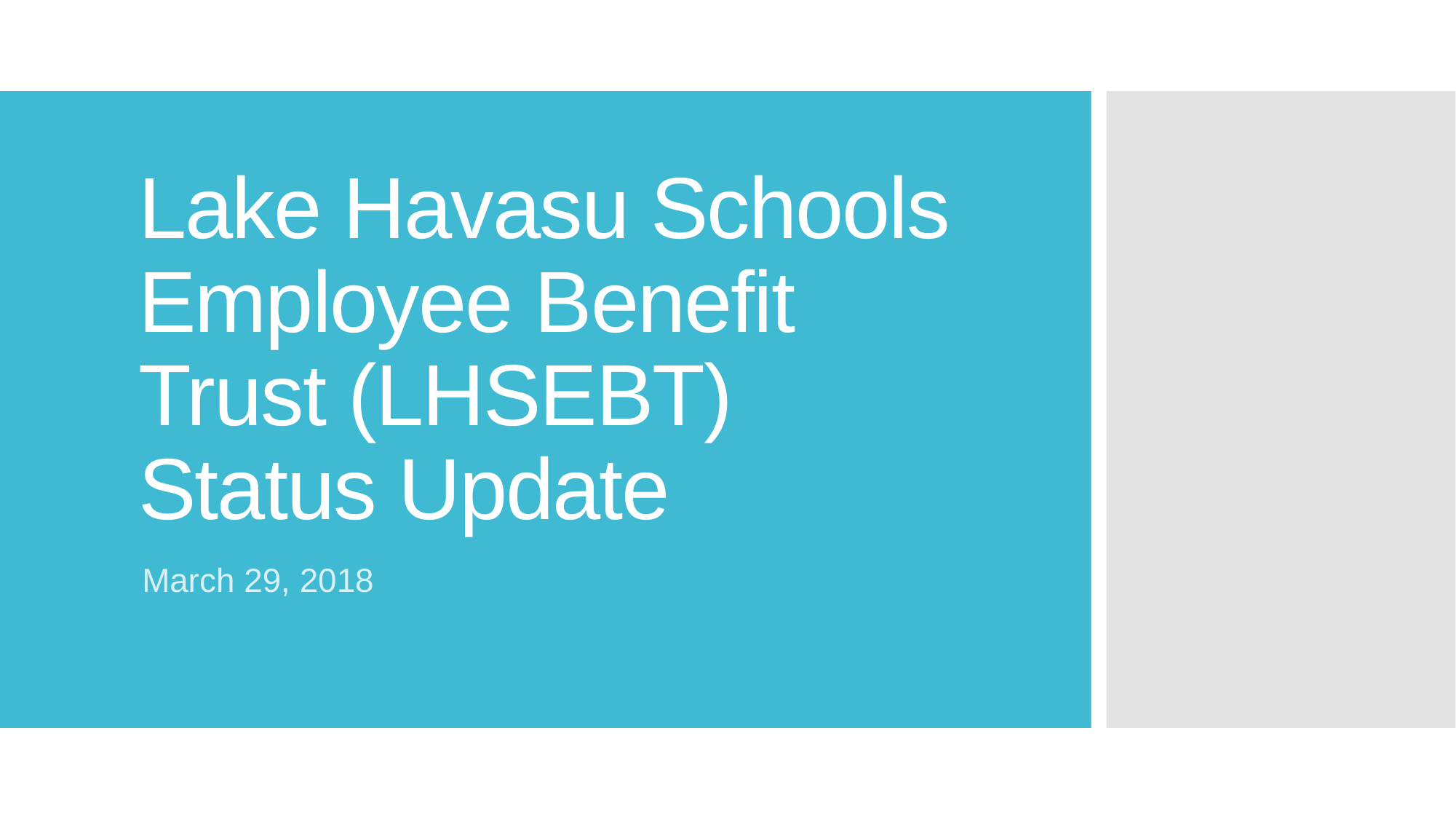

# Lake Havasu Schools Employee Benefit Trust (LHSEBT) Status Update
March 29, 2018